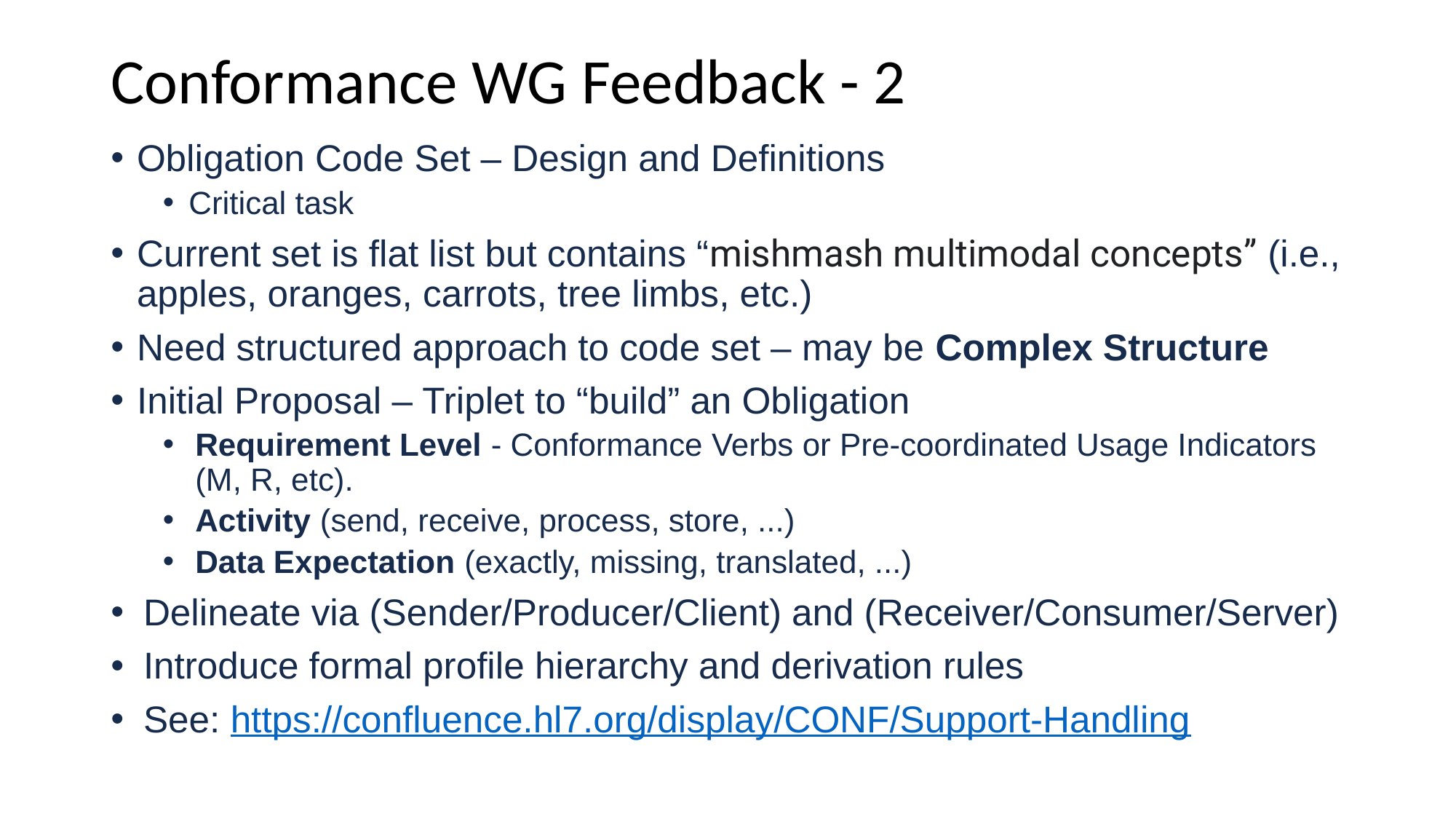

# Conformance WG Feedback - 2
Obligation Code Set – Design and Definitions
Critical task
Current set is flat list but contains “mishmash multimodal concepts” (i.e., apples, oranges, carrots, tree limbs, etc.)
Need structured approach to code set – may be Complex Structure
Initial Proposal – Triplet to “build” an Obligation
Requirement Level - Conformance Verbs or Pre-coordinated Usage Indicators (M, R, etc).
Activity (send, receive, process, store, ...)
Data Expectation (exactly, missing, translated, ...)
Delineate via (Sender/Producer/Client) and (Receiver/Consumer/Server)
Introduce formal profile hierarchy and derivation rules
See: https://confluence.hl7.org/display/CONF/Support-Handling